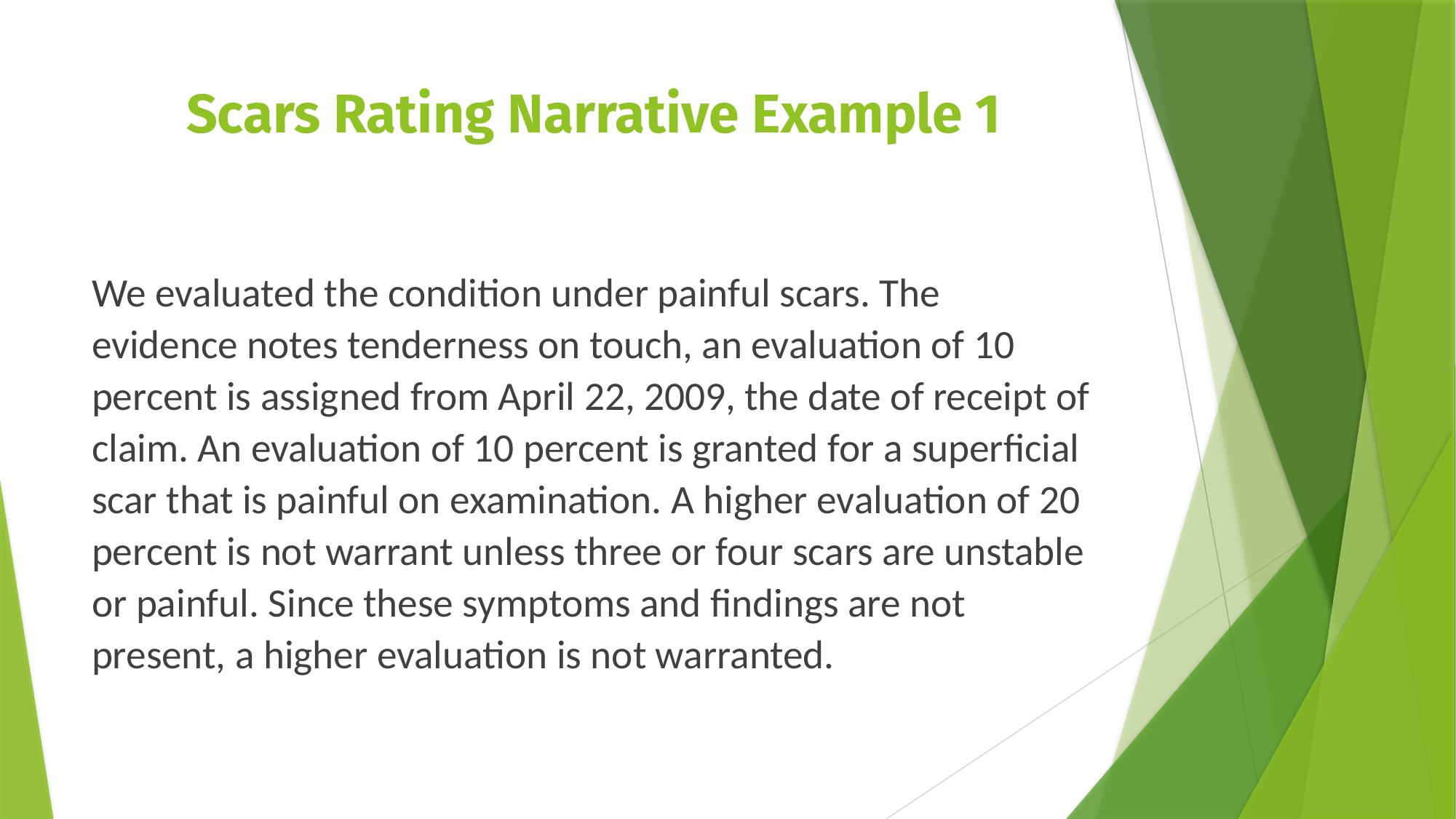

# Scars Rating Narrative Example 1
We evaluated the condition under painful scars. The evidence notes tenderness on touch, an evaluation of 10 percent is assigned from April 22, 2009, the date of receipt of claim. An evaluation of 10 percent is granted for a superficial scar that is painful on examination. A higher evaluation of 20 percent is not warrant unless three or four scars are unstable or painful. Since these symptoms and findings are not present, a higher evaluation is not warranted.